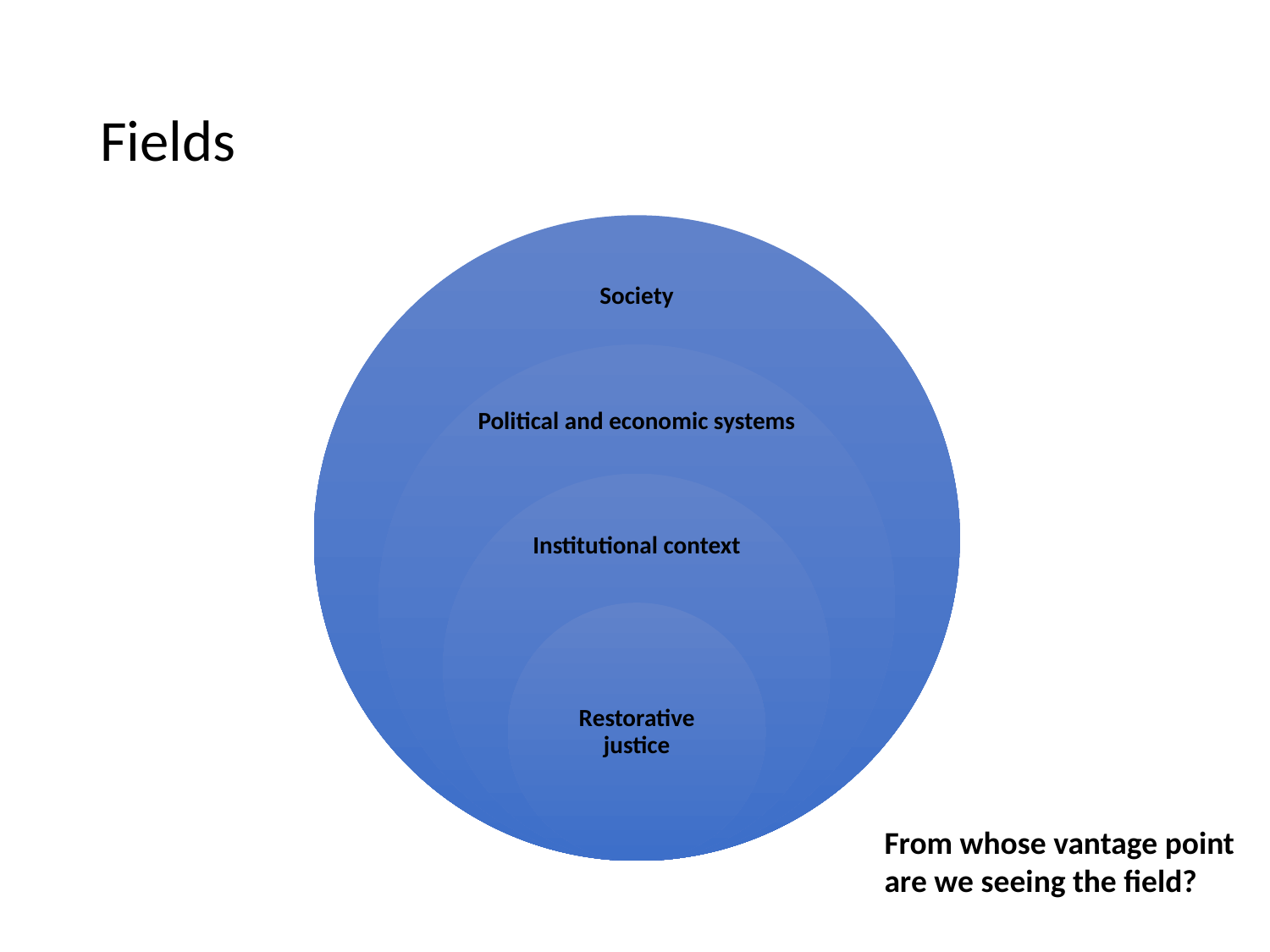

# Fields
Society
Political and economic systems
Institutional context
Restorative justice
From whose vantage point
are we seeing the field?